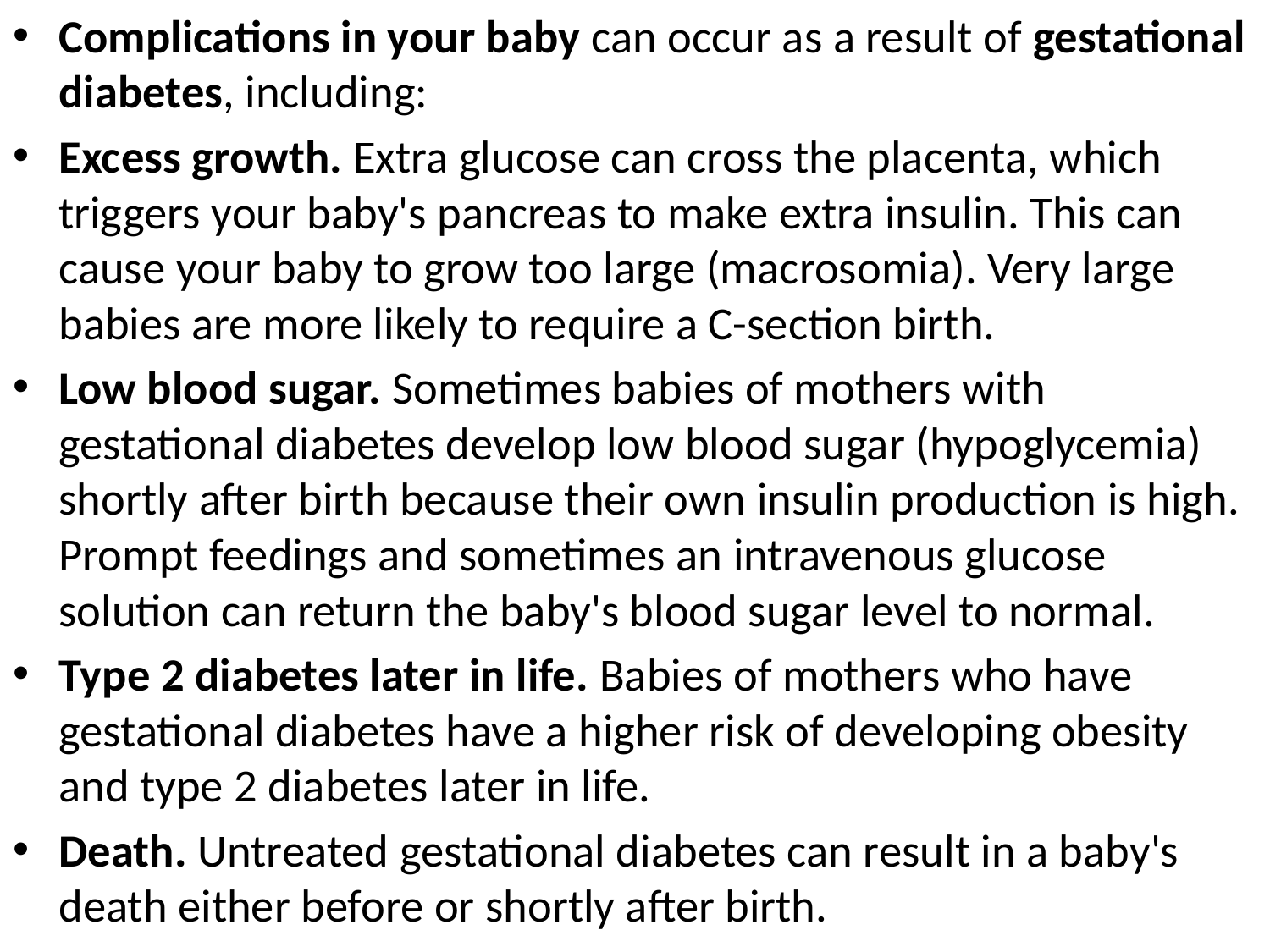

Complications in your baby can occur as a result of gestational diabetes, including:
Excess growth. Extra glucose can cross the placenta, which triggers your baby's pancreas to make extra insulin. This can cause your baby to grow too large (macrosomia). Very large babies are more likely to require a C-section birth.
Low blood sugar. Sometimes babies of mothers with gestational diabetes develop low blood sugar (hypoglycemia) shortly after birth because their own insulin production is high. Prompt feedings and sometimes an intravenous glucose solution can return the baby's blood sugar level to normal.
Type 2 diabetes later in life. Babies of mothers who have gestational diabetes have a higher risk of developing obesity and type 2 diabetes later in life.
Death. Untreated gestational diabetes can result in a baby's death either before or shortly after birth.